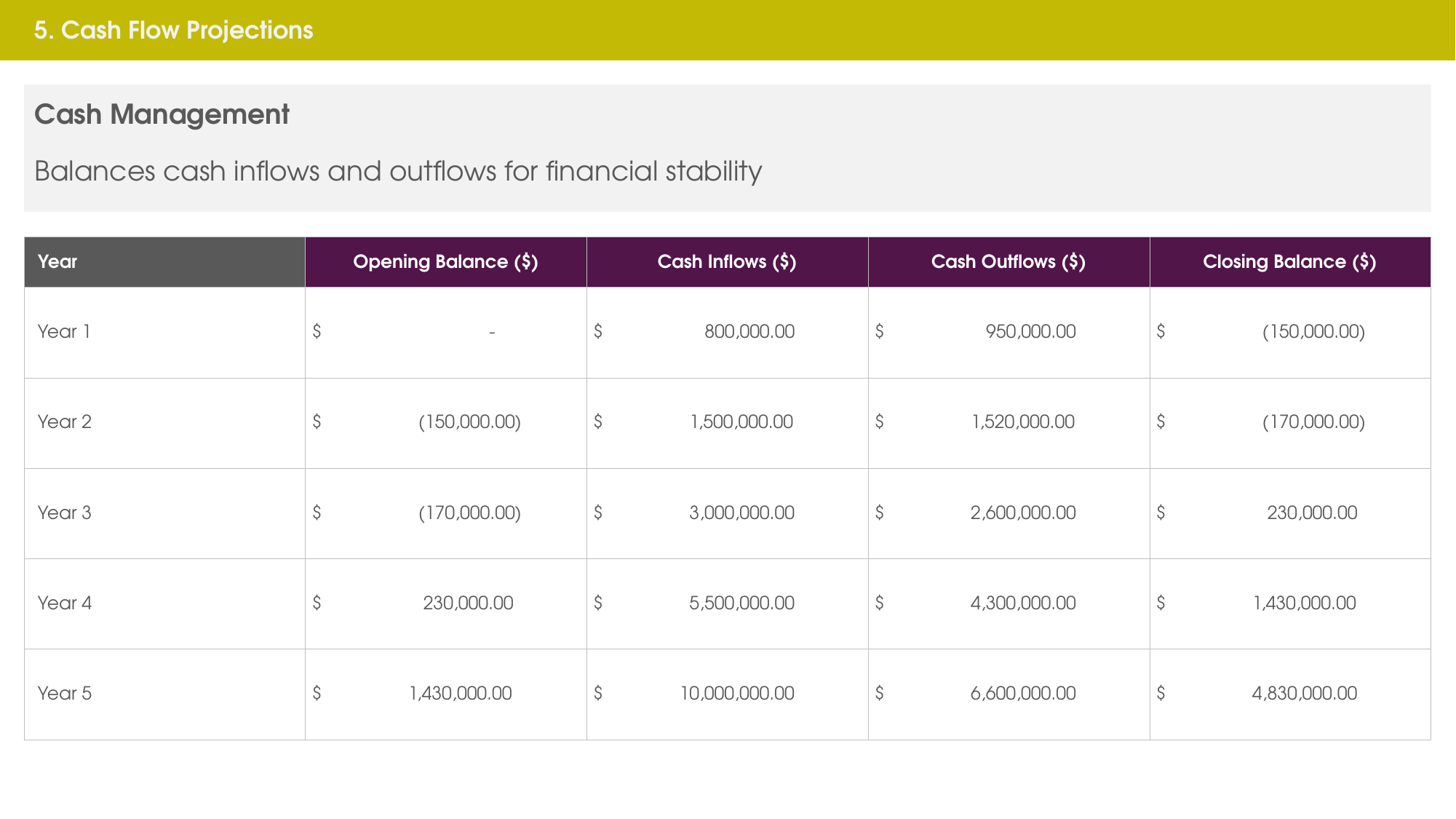

5. Cash Flow Projections

Cash Management
Balances cash inflows and outflows for financial stability
| Year | Opening Balance ($) | Cash Inflows ($) | Cash Outflows ($) | Closing Balance ($) |
| --- | --- | --- | --- | --- |
| Year 1 | $ - | $ 800,000.00 | $ 950,000.00 | $ (150,000.00) |
| Year 2 | $ (150,000.00) | $ 1,500,000.00 | $ 1,520,000.00 | $ (170,000.00) |
| Year 3 | $ (170,000.00) | $ 3,000,000.00 | $ 2,600,000.00 | $ 230,000.00 |
| Year 4 | $ 230,000.00 | $ 5,500,000.00 | $ 4,300,000.00 | $ 1,430,000.00 |
| Year 5 | $ 1,430,000.00 | $ 10,000,000.00 | $ 6,600,000.00 | $ 4,830,000.00 |